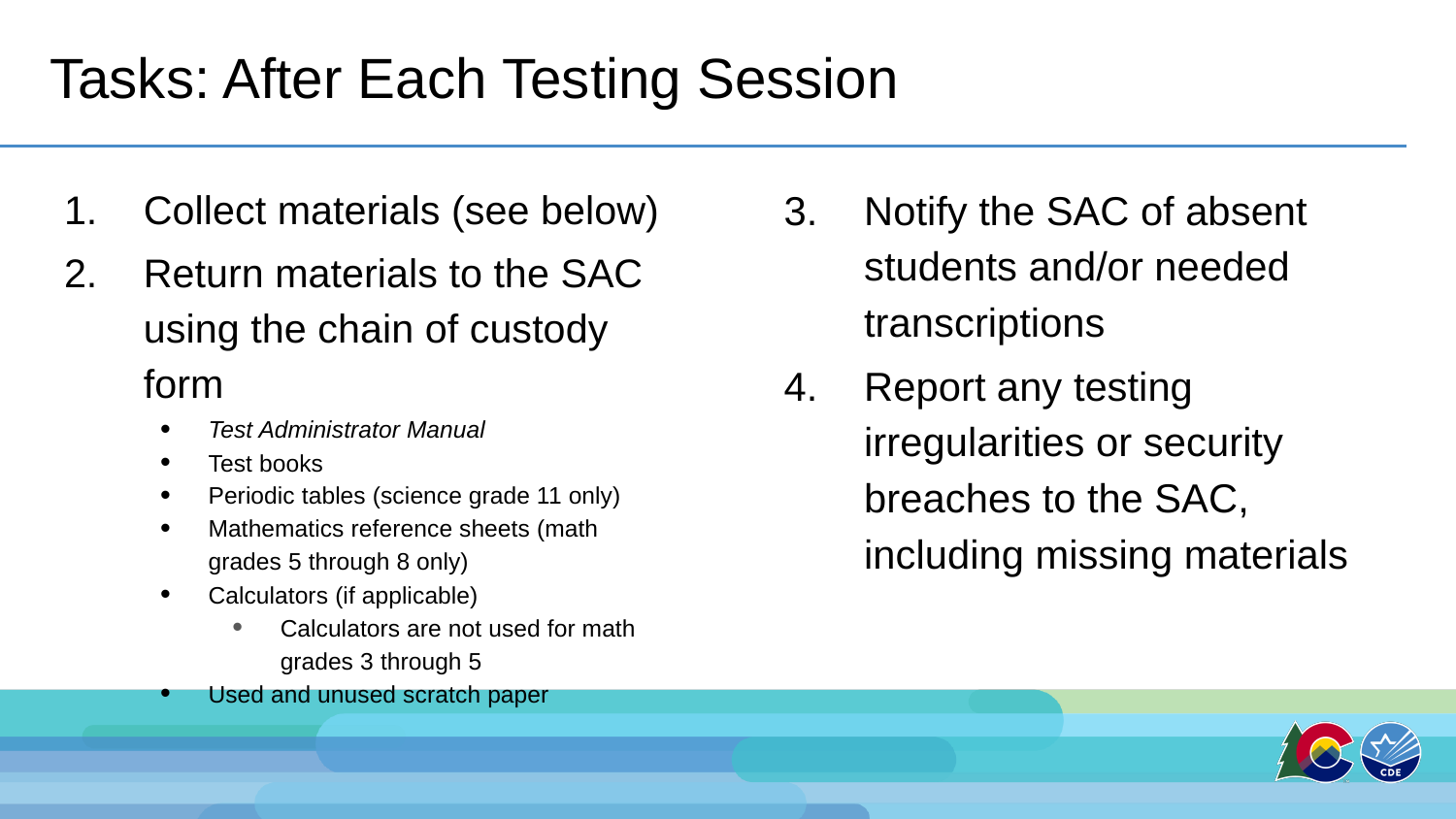

# Tasks: After Each Testing Session
Collect materials (see below)
Return materials to the SAC using the chain of custody form
Test Administrator Manual
Test books
Periodic tables (science grade 11 only)
Mathematics reference sheets (math grades 5 through 8 only)
Calculators (if applicable)
Calculators are not used for math grades 3 through 5
Used and unused scratch paper
Notify the SAC of absent students and/or needed transcriptions
Report any testing irregularities or security breaches to the SAC, including missing materials